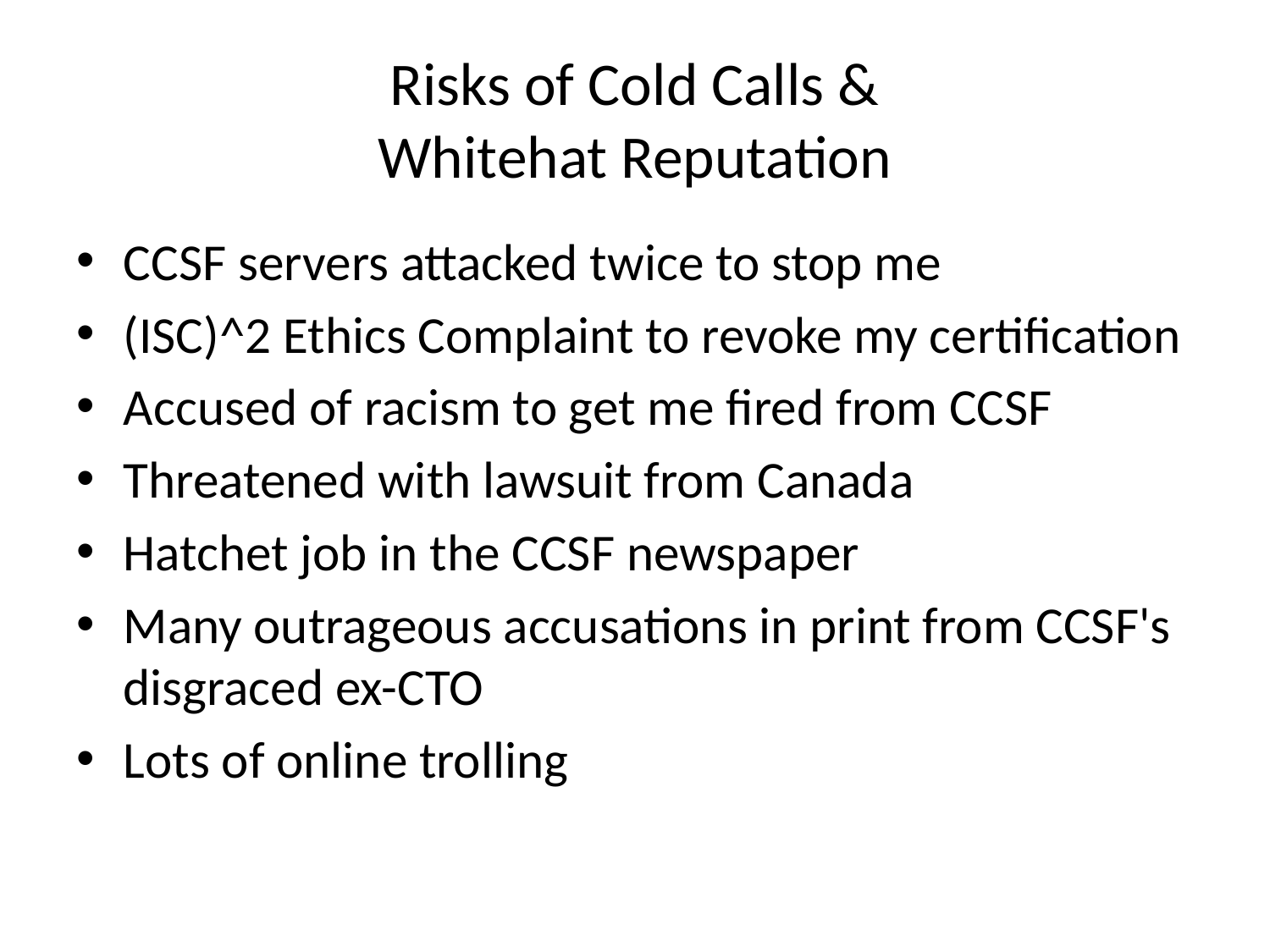

# Risks of Cold Calls & Whitehat Reputation
CCSF servers attacked twice to stop me
(ISC)^2 Ethics Complaint to revoke my certification
Accused of racism to get me fired from CCSF
Threatened with lawsuit from Canada
Hatchet job in the CCSF newspaper
Many outrageous accusations in print from CCSF's disgraced ex-CTO
Lots of online trolling